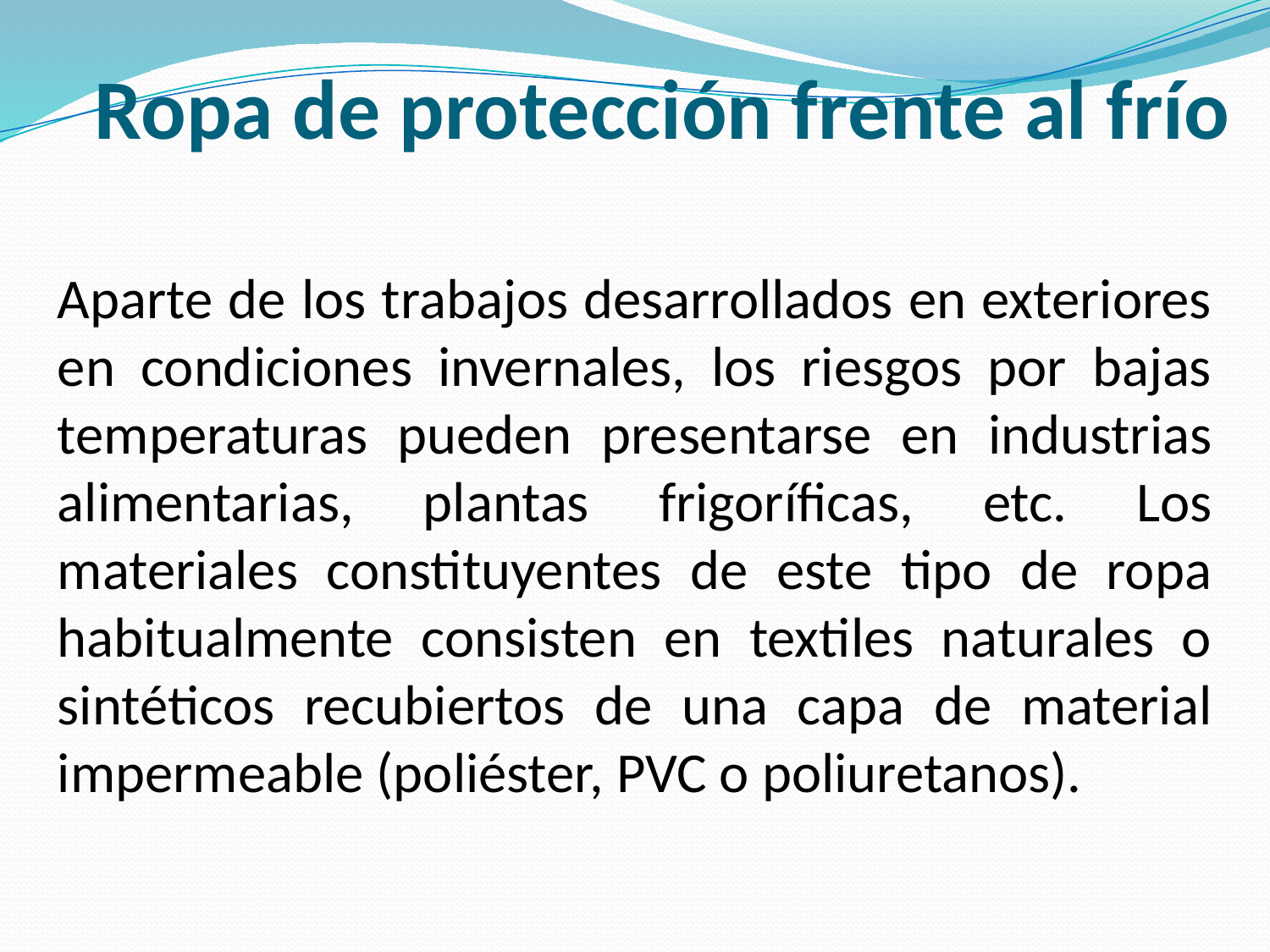

# Ropa de protección frente al frío
Aparte de los trabajos desarrollados en exteriores en condiciones invernales, los riesgos por bajas temperaturas pueden presentarse en industrias alimentarias, plantas frigoríficas, etc. Los materiales constituyentes de este tipo de ropa habitualmente consisten en textiles naturales o sintéticos recubiertos de una capa de material impermeable (poliéster, PVC o poliuretanos).